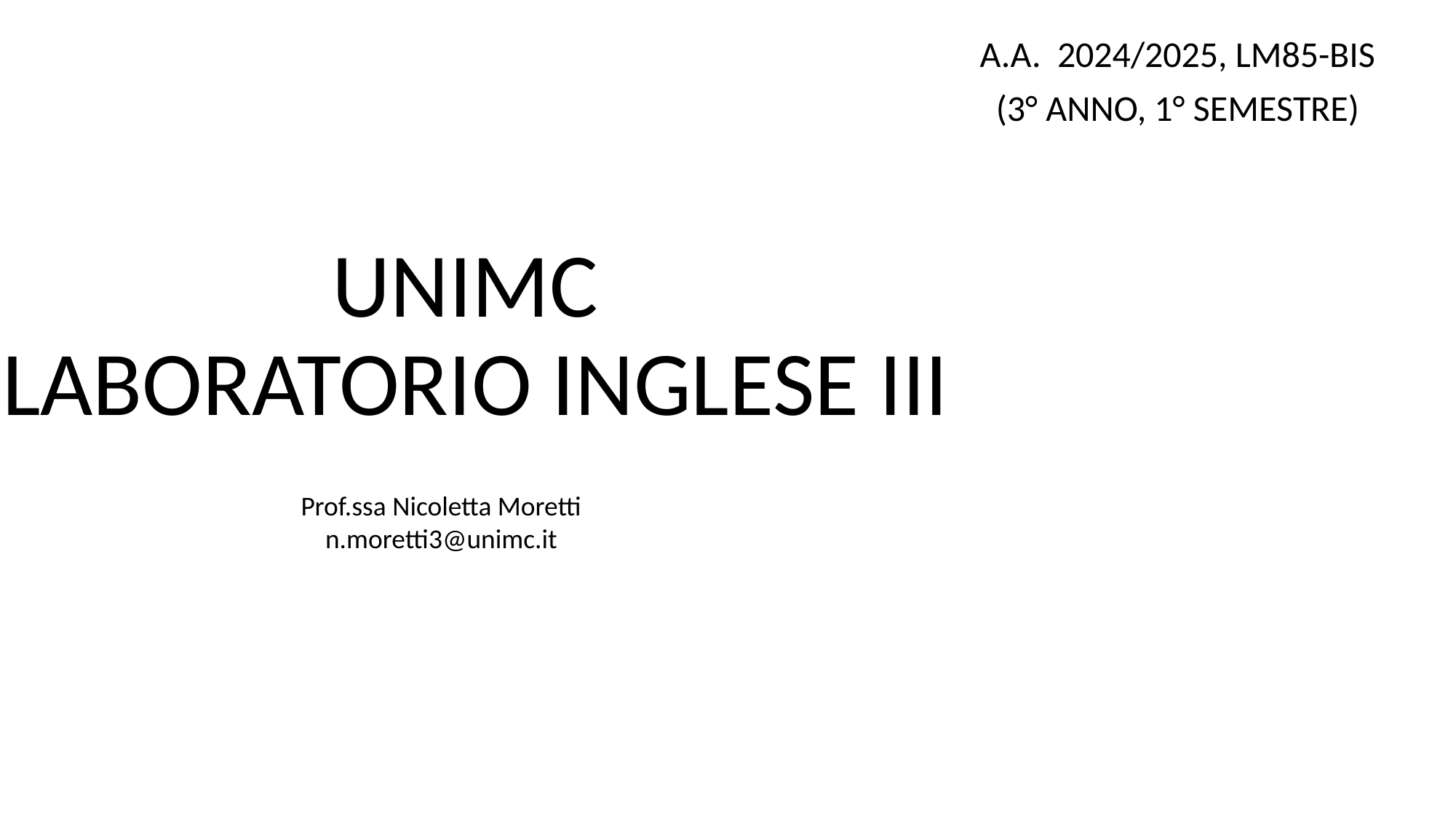

A.A.  2024/2025, LM85-BIS
(3° ANNO, 1° SEMESTRE)
# UNIMC LABORATORIO INGLESE III
Prof.ssa Nicoletta Moretti
n.moretti3@unimc.it